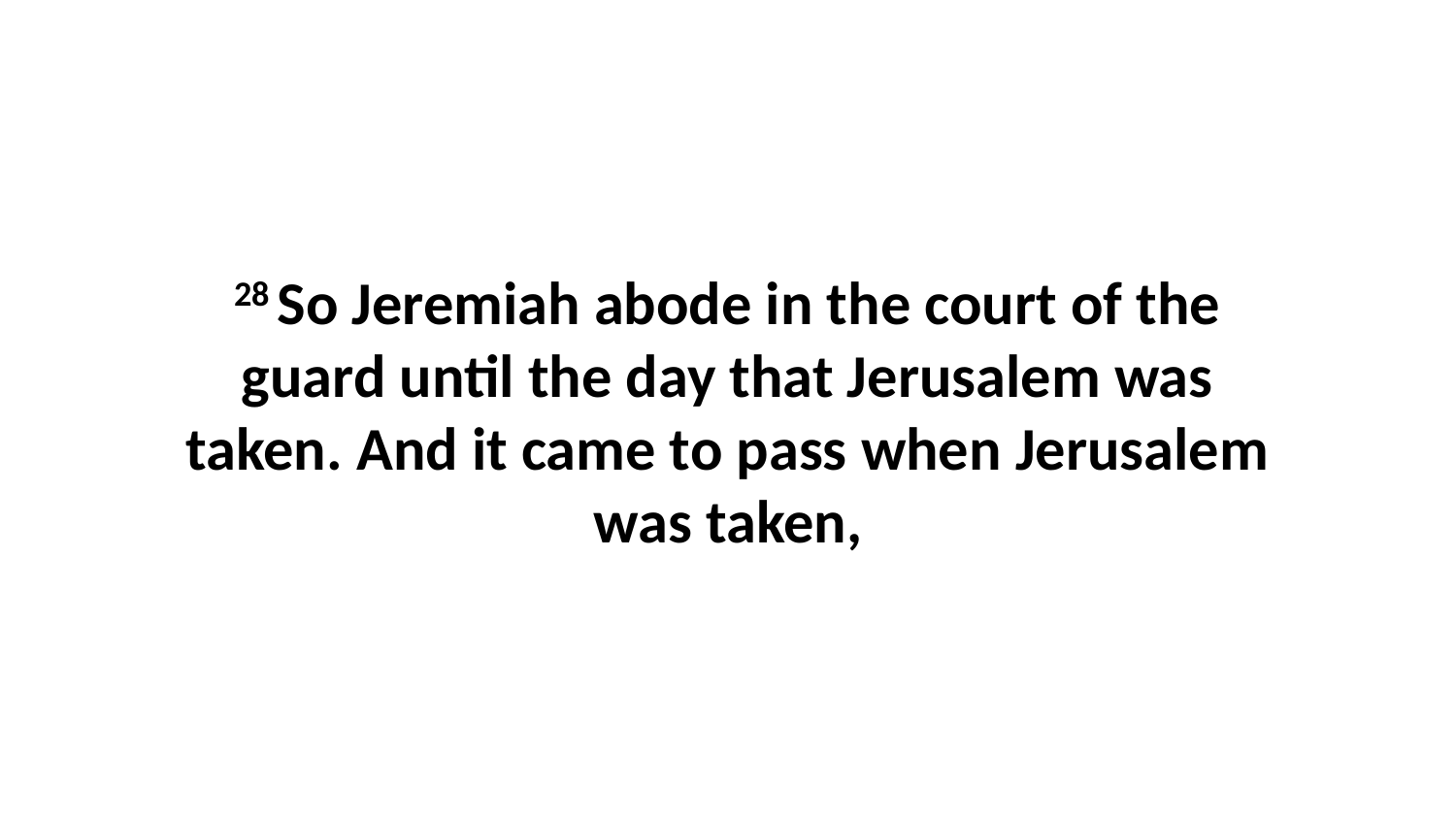

28 So Jeremiah abode in the court of the guard until the day that Jerusalem was taken. And it came to pass when Jerusalem was taken,